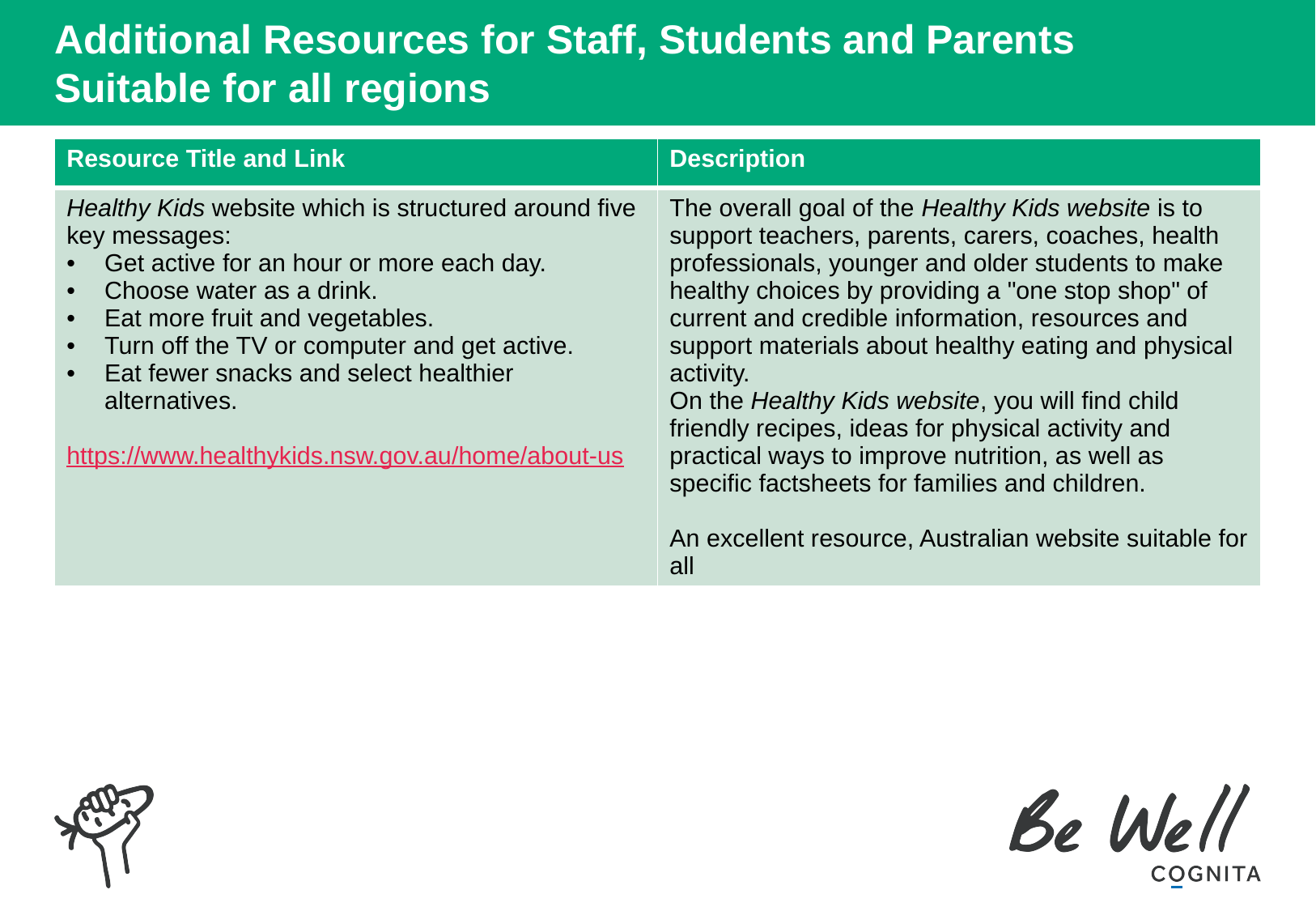

# Additional Resources for Staff, Students and Parents Suitable for all regions
| Resource Title and Link | Description |
| --- | --- |
| Healthy Kids website which is structured around five key messages: Get active for an hour or more each day. Choose water as a drink. Eat more fruit and vegetables. Turn off the TV or computer and get active. Eat fewer snacks and select healthier alternatives. https://www.healthykids.nsw.gov.au/home/about-us | The overall goal of the Healthy Kids website is to support teachers, parents, carers, coaches, health professionals, younger and older students to make healthy choices by providing a "one stop shop" of current and credible information, resources and support materials about healthy eating and physical activity. On the Healthy Kids website, you will find child friendly recipes, ideas for physical activity and practical ways to improve nutrition, as well as specific factsheets for families and children. An excellent resource, Australian website suitable for all |